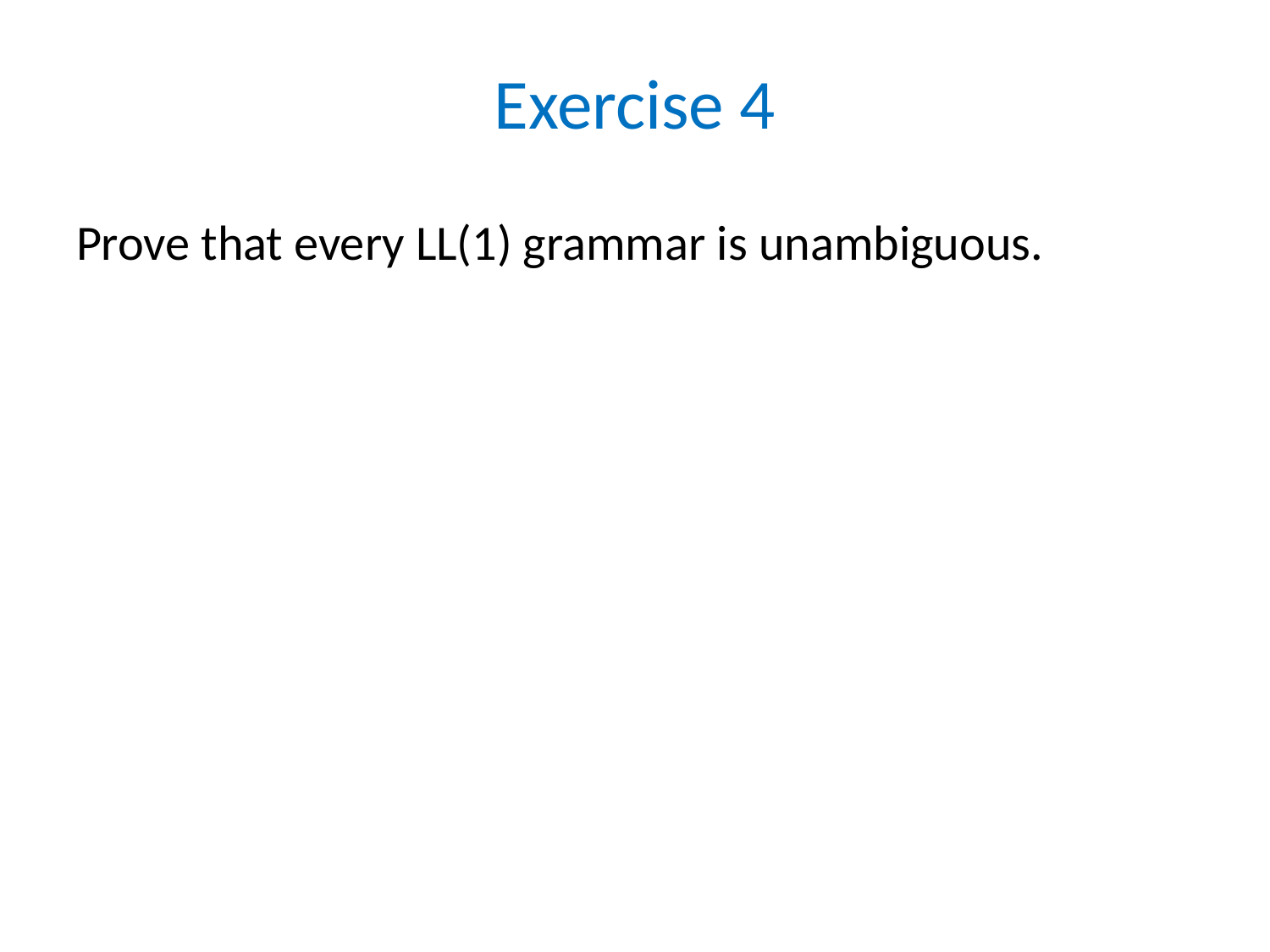

# Exercise 4
Prove that every LL(1) grammar is unambiguous.